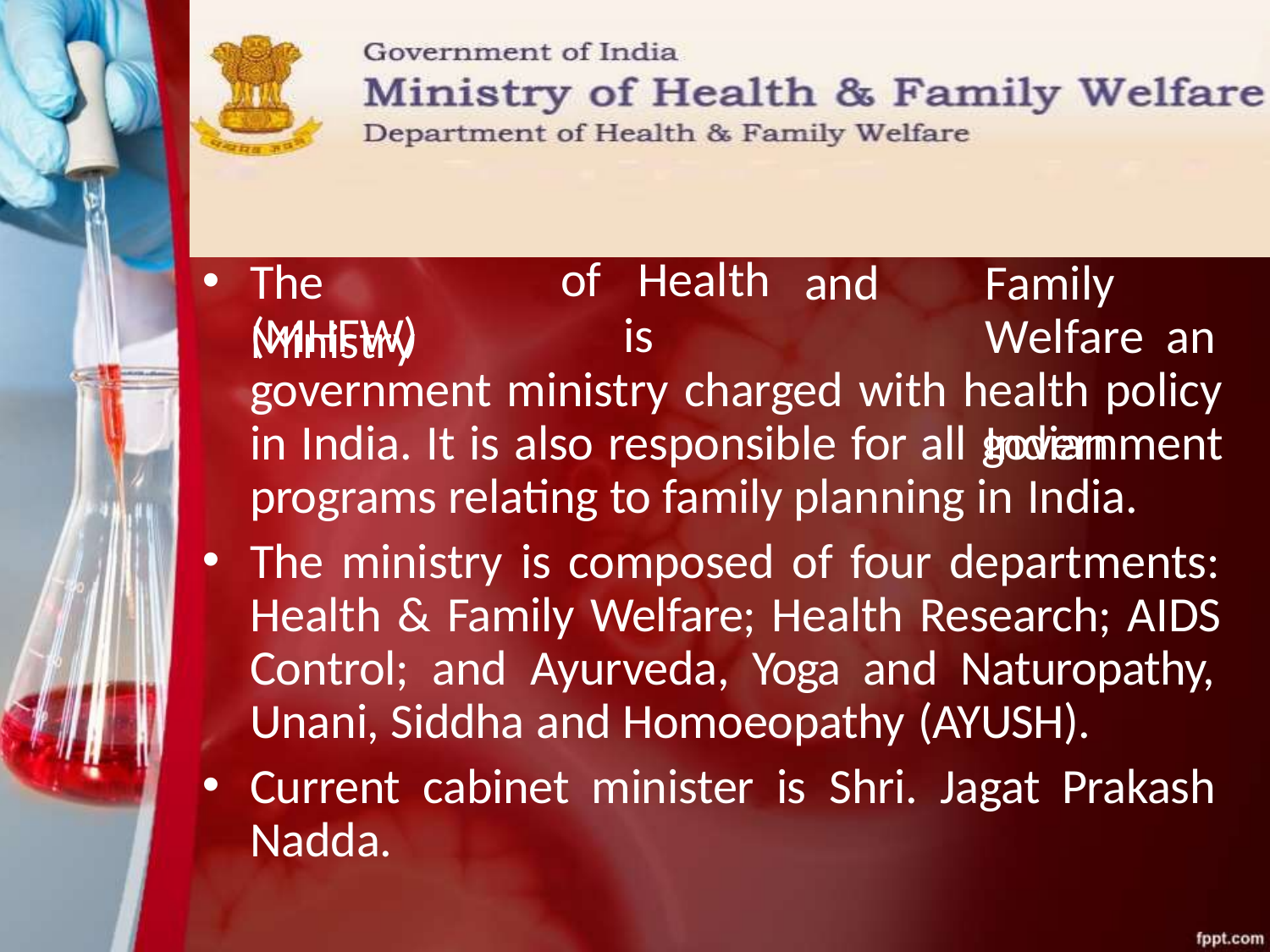

The	Ministry
of	Health
is
and	Family	Welfare  an			Indian
(MHFW)
government ministry charged with health policy  in India. It is also responsible for all government  programs relating to family planning in India.
The ministry is composed of four departments:  Health & Family Welfare; Health Research; AIDS  Control; and Ayurveda, Yoga and Naturopathy,  Unani, Siddha and Homoeopathy (AYUSH).
Current cabinet minister is Shri. Jagat Prakash  Nadda.